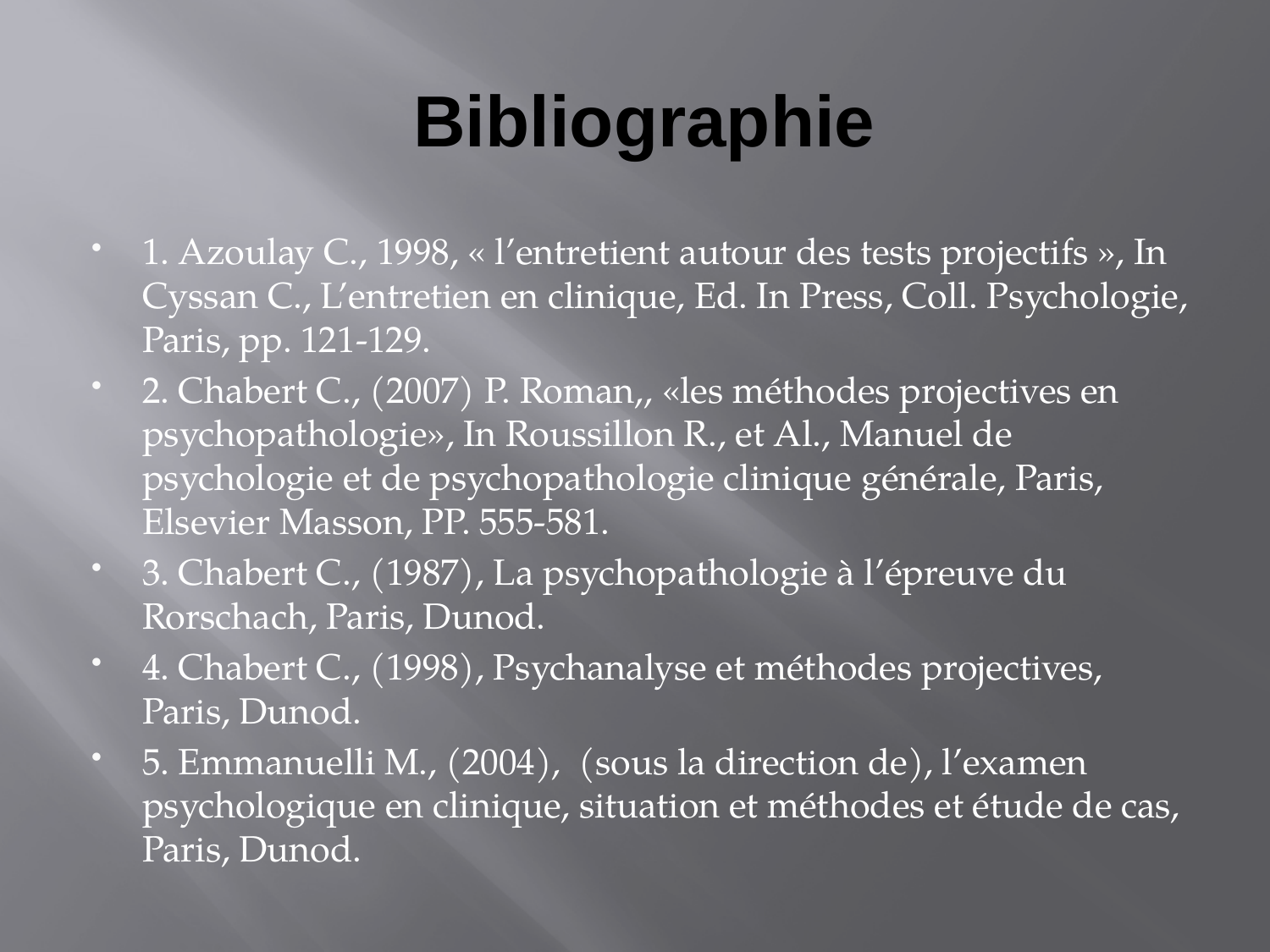

# Bibliographie
1. Azoulay C., 1998, « l’entretient autour des tests projectifs », In Cyssan C., L’entretien en clinique, Ed. In Press, Coll. Psychologie, Paris, pp. 121-129.
2. Chabert C., (2007) P. Roman,, «les méthodes projectives en psychopathologie», In Roussillon R., et Al., Manuel de psychologie et de psychopathologie clinique générale, Paris,  Elsevier Masson, PP. 555-581.
3. Chabert C., (1987), La psychopathologie à l’épreuve du Rorschach, Paris, Dunod.
4. Chabert C., (1998), Psychanalyse et méthodes projectives, Paris, Dunod.
5. Emmanuelli M., (2004),  (sous la direction de), l’examen psychologique en clinique, situation et méthodes et étude de cas, Paris, Dunod.